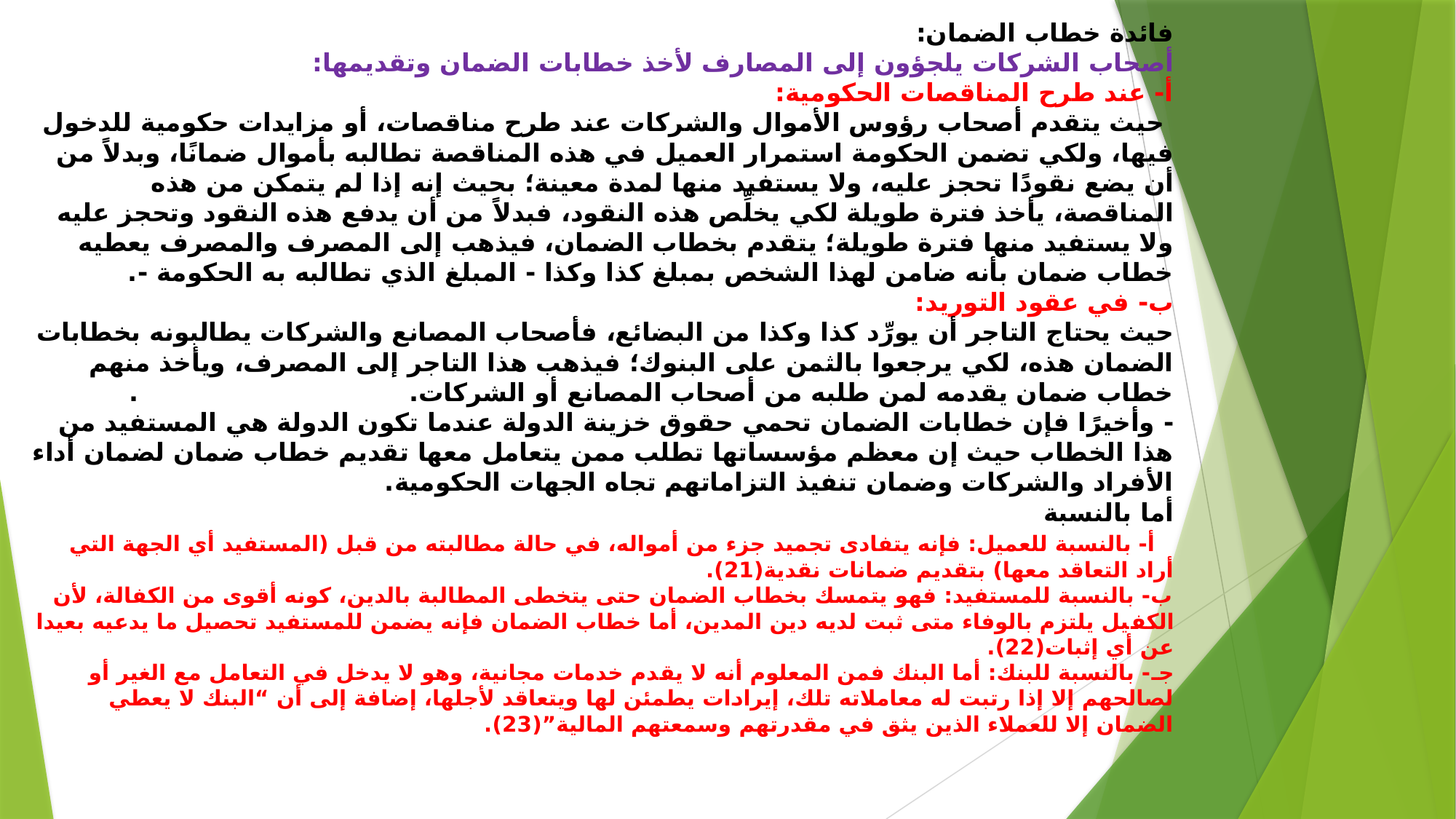

# فائدة خطاب الضمان:             . أصحاب الشركات يلجؤون إلى المصارف لأخذ خطابات الضمان وتقديمها: أ- عند طرح المناقصات الحكومية:                           . حيث يتقدم أصحاب رؤوس الأموال والشركات عند طرح مناقصات، أو مزايدات حكومية للدخول فيها، ولكي تضمن الحكومة استمرار العميل في هذه المناقصة تطالبه بأموال ضمانًا، وبدلاً من أن يضع نقودًا تحجز عليه، ولا يستفيد منها لمدة معينة؛ بحيث إنه إذا لم يتمكن من هذه المناقصة، يأخذ فترة طويلة لكي يخلِّص هذه النقود، فبدلاً من أن يدفع هذه النقود وتحجز عليه ولا يستفيد منها فترة طويلة؛ يتقدم بخطاب الضمان، فيذهب إلى المصرف والمصرف يعطيه خطاب ضمان بأنه ضامن لهذا الشخص بمبلغ كذا وكذا - المبلغ الذي تطالبه به الحكومة -. . ب- في عقود التوريد:                                    . حيث يحتاج التاجر أن يورِّد كذا وكذا من البضائع، فأصحاب المصانع والشركات يطالبونه بخطابات الضمان هذه، لكي يرجعوا بالثمن على البنوك؛ فيذهب هذا التاجر إلى المصرف، ويأخذ منهم خطاب ضمان يقدمه لمن طلبه من أصحاب المصانع أو الشركات.                               . - وأخيرًا فإن خطابات الضمان تحمي حقوق خزينة الدولة عندما تكون الدولة هي المستفيد من هذا الخطاب حيث إن معظم مؤسساتها تطلب ممن يتعامل معها تقديم خطاب ضمان لضمان أداء الأفراد والشركات وضمان تنفيذ التزاماتهم تجاه الجهات الحكومية. أما بالنسبة أ- بالنسبة للعميل: فإنه يتفادى تجميد جزء من أمواله، في حالة مطالبته من قبل (المستفيد أي الجهة التي أراد التعاقد معها) بتقديم ضمانات نقدية(21). ب- بالنسبة للمستفيد: فهو يتمسك بخطاب الضمان حتى يتخطى المطالبة بالدين، كونه أقوى من الكفالة، لأن الكفيل يلتزم بالوفاء متى ثبت لديه دين المدين، أما خطاب الضمان فإنه يضمن للمستفيد تحصيل ما يدعيه بعيدا عن أي إثبات(22). جـ- بالنسبة للبنك: أما البنك فمن المعلوم أنه لا يقدم خدمات مجانية، وهو لا يدخل في التعامل مع الغير أو لصالحهم إلا إذا رتبت له معاملاته تلك، إيرادات يطمئن لها ويتعاقد لأجلها، إضافة إلى أن “البنك لا يعطي الضمان إلا للعملاء الذين يثق في مقدرتهم وسمعتهم المالية”(23).